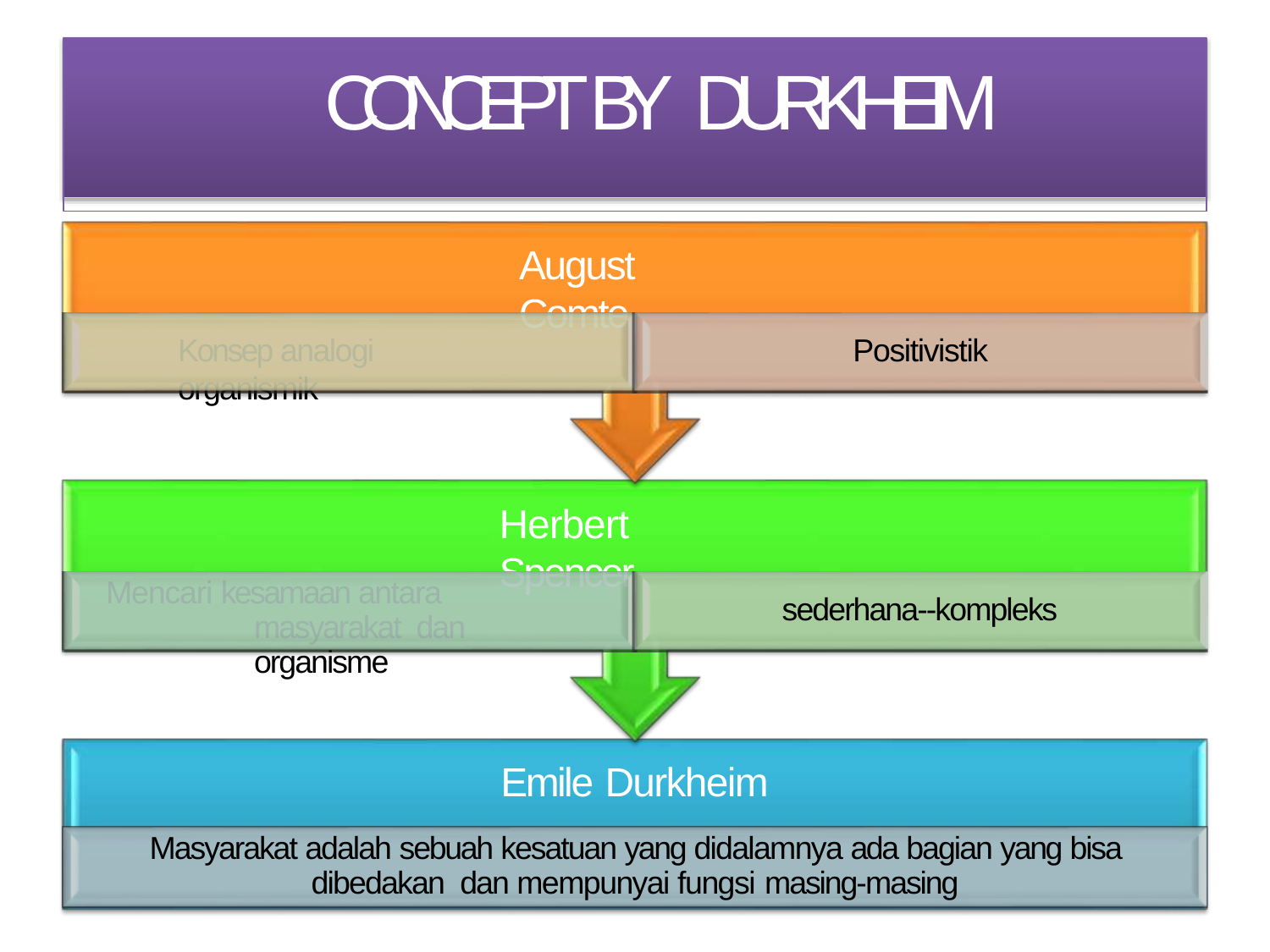

# CONCEPT BY DURKHEIM

August Comte

Konsep analogi organismik
Positivistik

Herbert Spencer
Mencari kesamaan antara masyarakat  dan organisme

sederhana--kompleks
Emile Durkheim
Masyarakat adalah sebuah kesatuan yang didalamnya ada bagian yang bisa dibedakan  dan mempunyai fungsi masing-masing